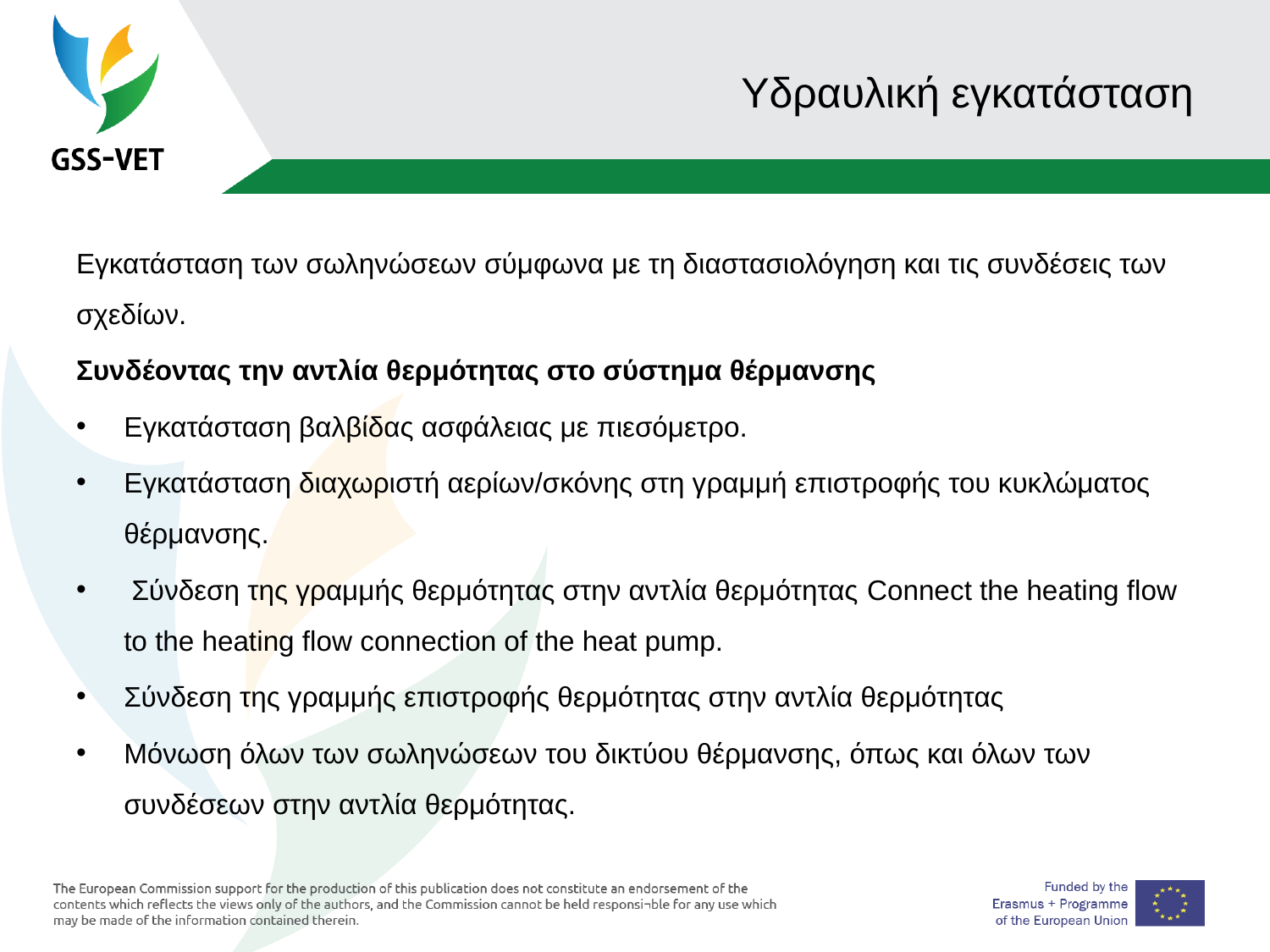

# Υδραυλική εγκατάσταση
Εγκατάσταση των σωληνώσεων σύμφωνα με τη διαστασιολόγηση και τις συνδέσεις των  σχεδίων.
Συνδέοντας την αντλία θερμότητας στο σύστημα θέρμανσης
Εγκατάσταση βαλβίδας ασφάλειας με πιεσόμετρο.
Εγκατάσταση διαχωριστή αερίων/σκόνης στη γραμμή επιστροφής του κυκλώματος θέρμανσης.
 Σύνδεση της γραμμής θερμότητας στην αντλία θερμότητας Connect the heating flow to the heating flow connection of the heat pump.
Σύνδεση της γραμμής επιστροφής θερμότητας στην αντλία θερμότητας
Μόνωση όλων των σωληνώσεων του δικτύου θέρμανσης, όπως και όλων των συνδέσεων στην αντλία θερμότητας.